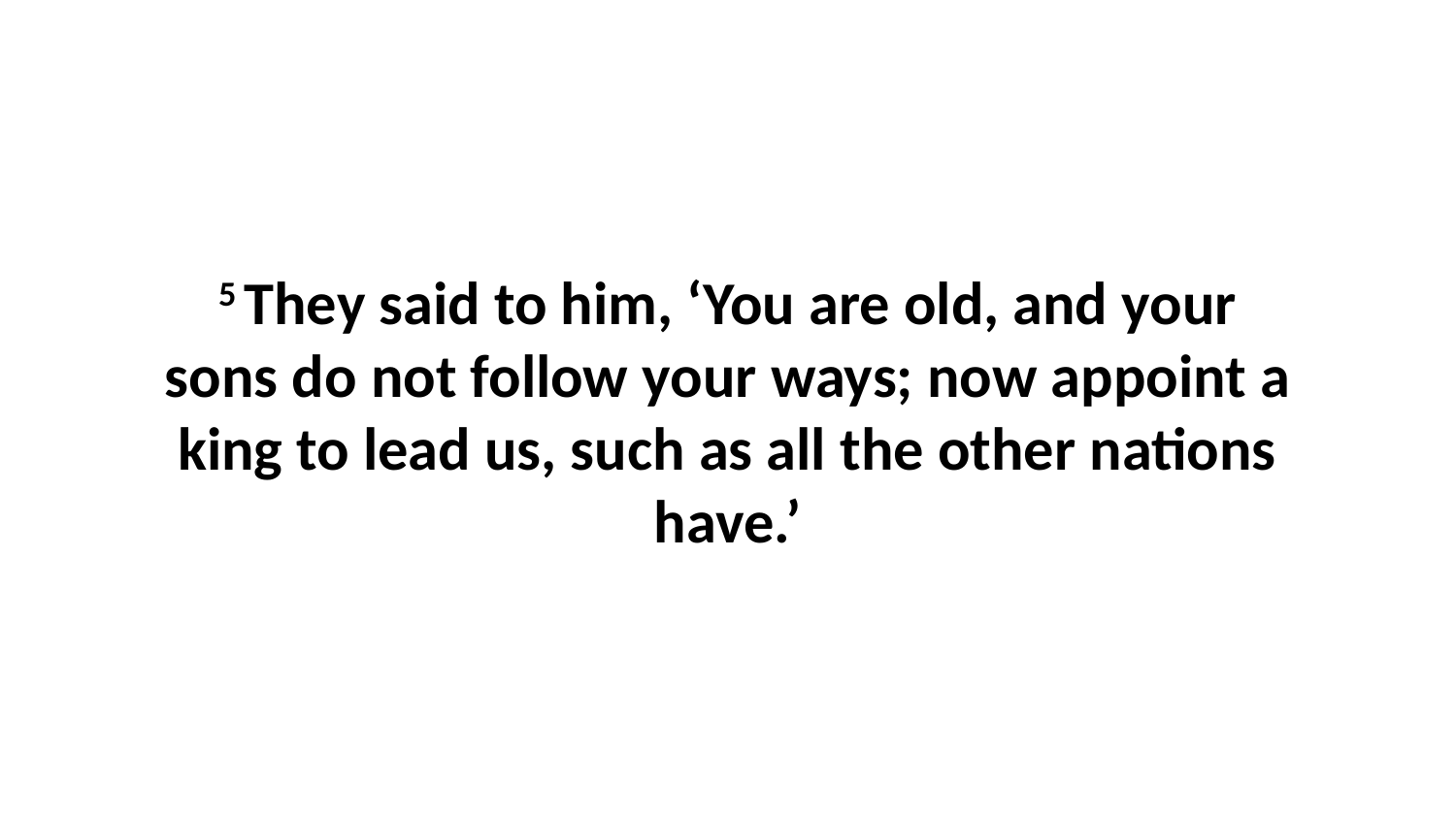

5 They said to him, ‘You are old, and your sons do not follow your ways; now appoint a king to lead us, such as all the other nations have.’